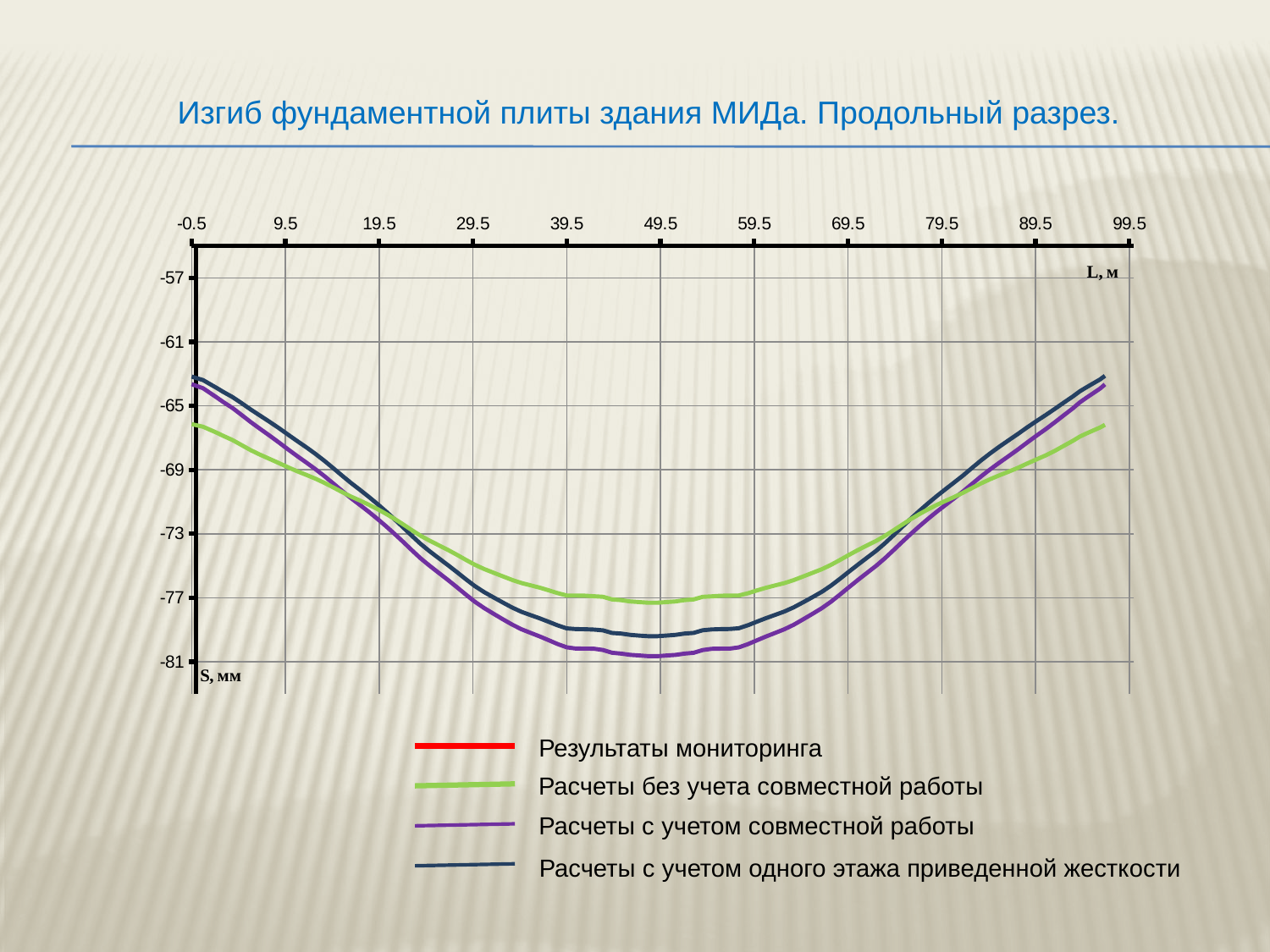

Изгиб фундаментной плиты здания МИДа. Продольный разрез.

### Chart

| Category | Результаты наблюдений | Метод грузовых площадей | Результаты расчетов при мгновенном возникновении конструкций | Результаты расчетов здания с одним этажем эквивалентной жесткости |
|---|---|---|---|---|
Результаты мониторинга
Расчеты без учета совместной работы
Расчеты с учетом совместной работы
Расчеты с учетом одного этажа приведенной жесткости